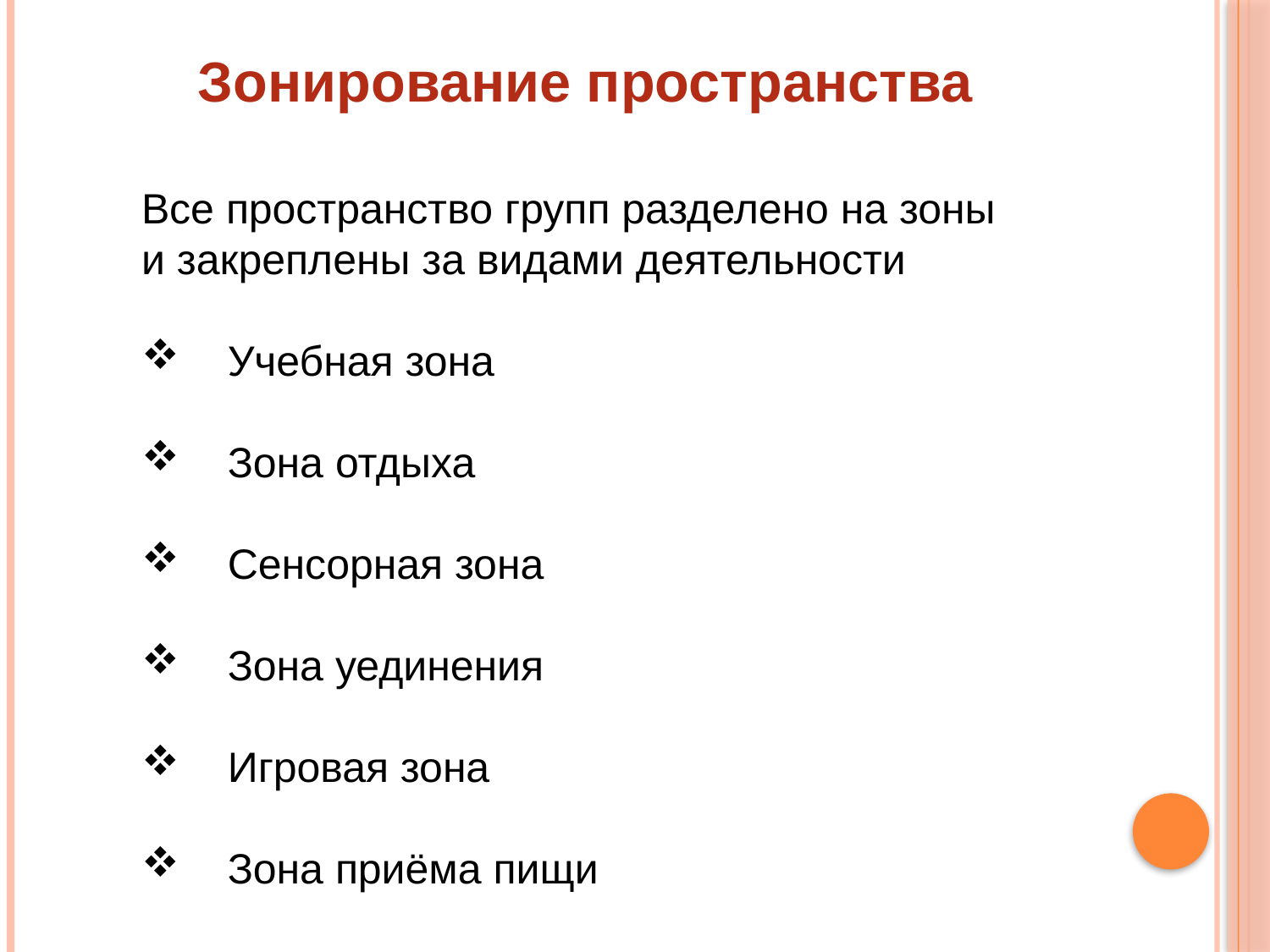

Зонирование пространства

Все пространство групп разделено на зоны и закреплены за видами деятельности

    Учебная зона

    Зона отдыха

    Сенсорная зона

    Зона уединения

    Игровая зона

    Зона приёма пищи